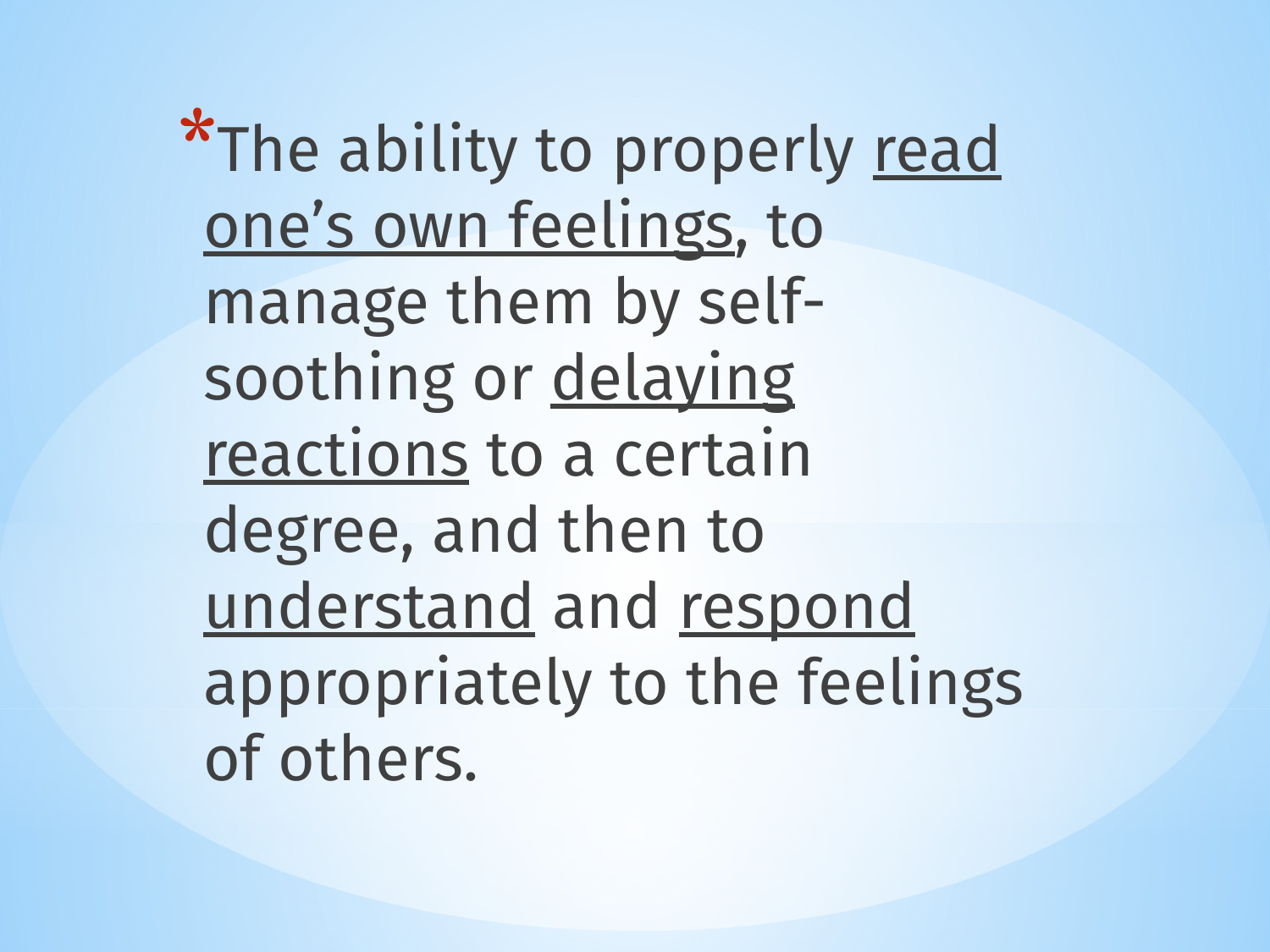

The ability to properly read one’s own feelings, to manage them by self- soothing or delaying reactions to a certain degree, and then to understand and respond appropriately to the feelings of others.